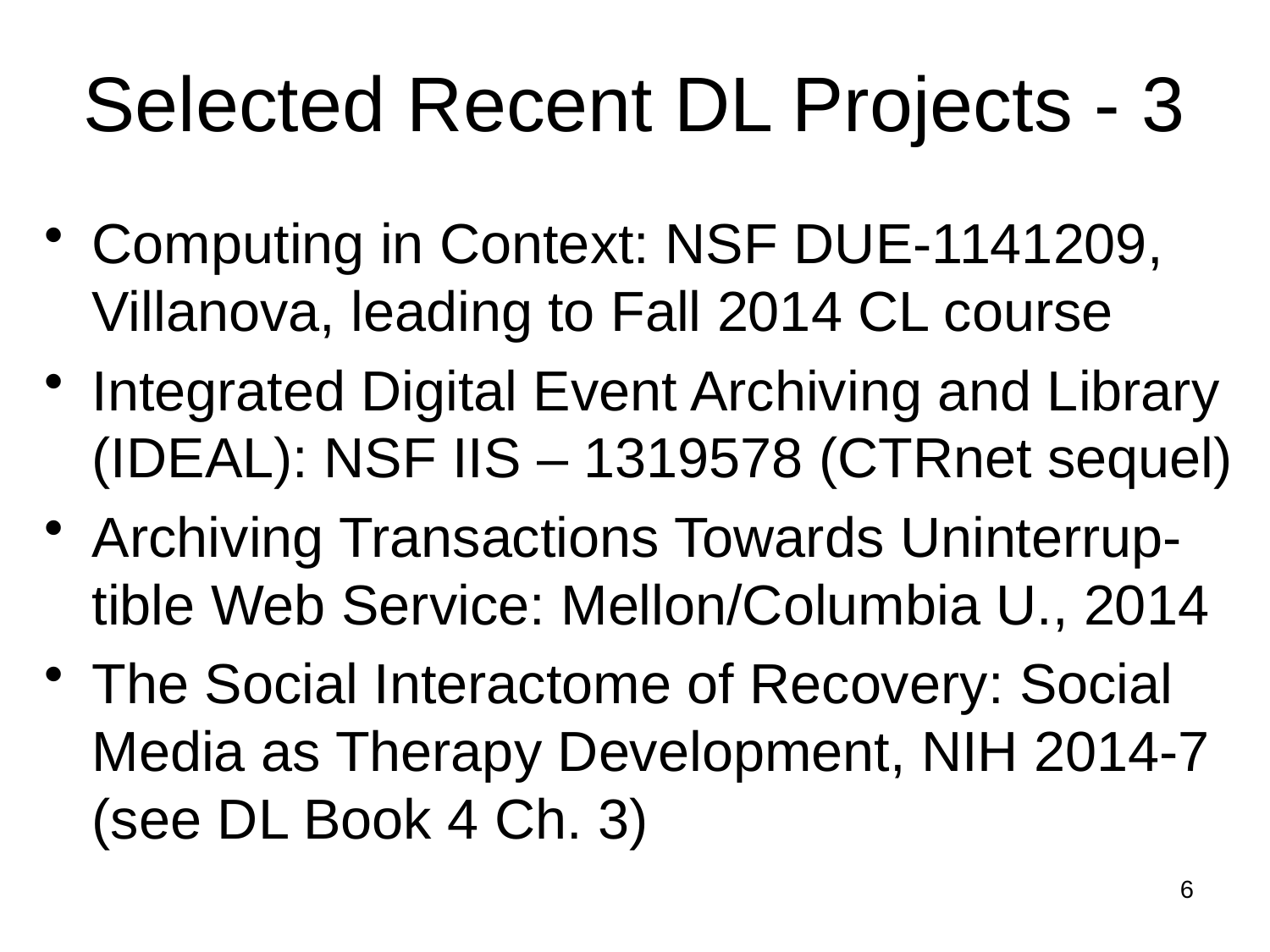

# Selected Recent DL Projects - 3
Computing in Context: NSF DUE-1141209, Villanova, leading to Fall 2014 CL course
Integrated Digital Event Archiving and Library (IDEAL): NSF IIS – 1319578 (CTRnet sequel)
Archiving Transactions Towards Uninterrup-tible Web Service: Mellon/Columbia U., 2014
The Social Interactome of Recovery: Social Media as Therapy Development, NIH 2014-7 (see DL Book 4 Ch. 3)
6